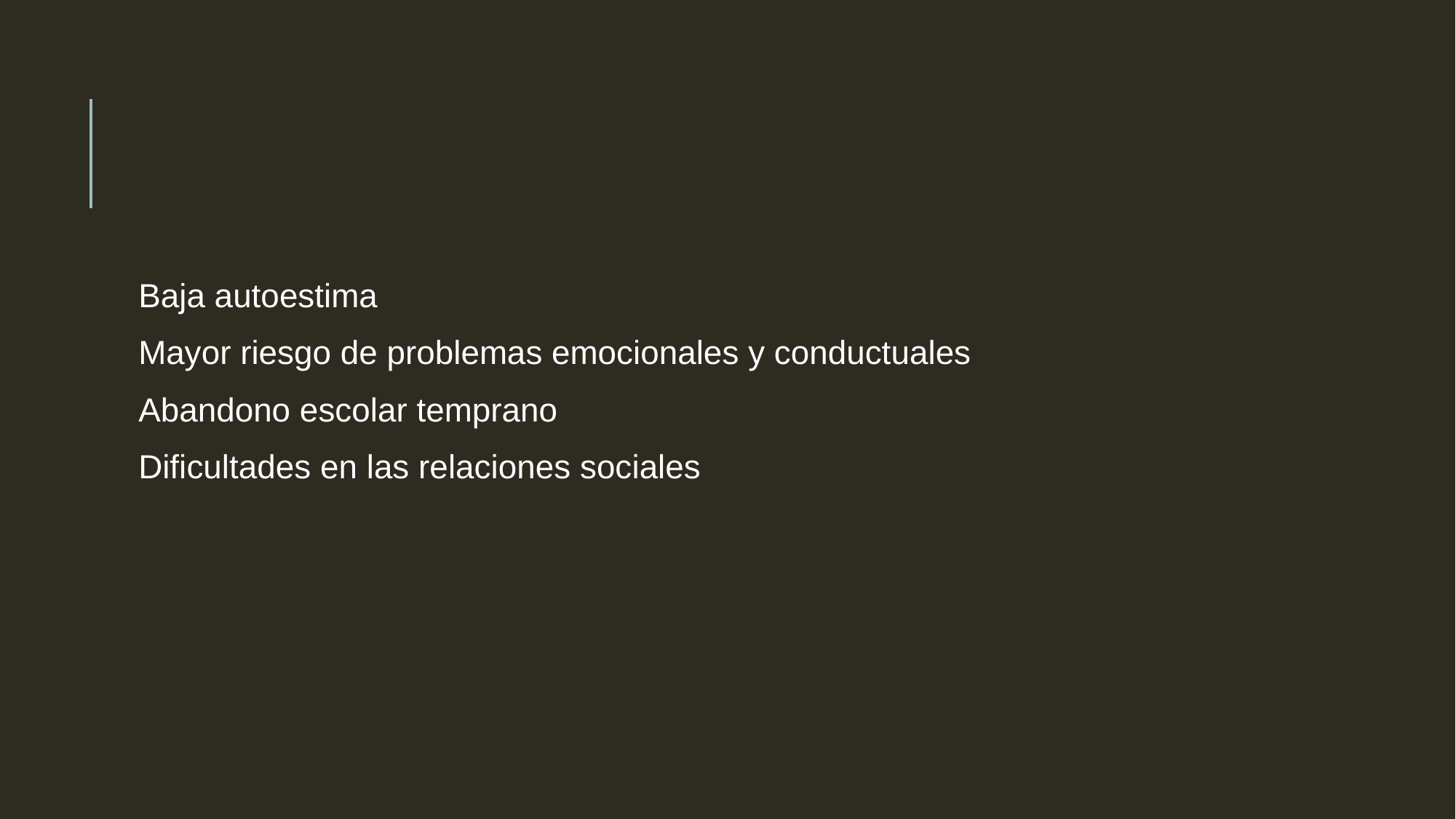

Baja autoestima
Mayor riesgo de problemas emocionales y conductuales
Abandono escolar temprano
Dificultades en las relaciones sociales